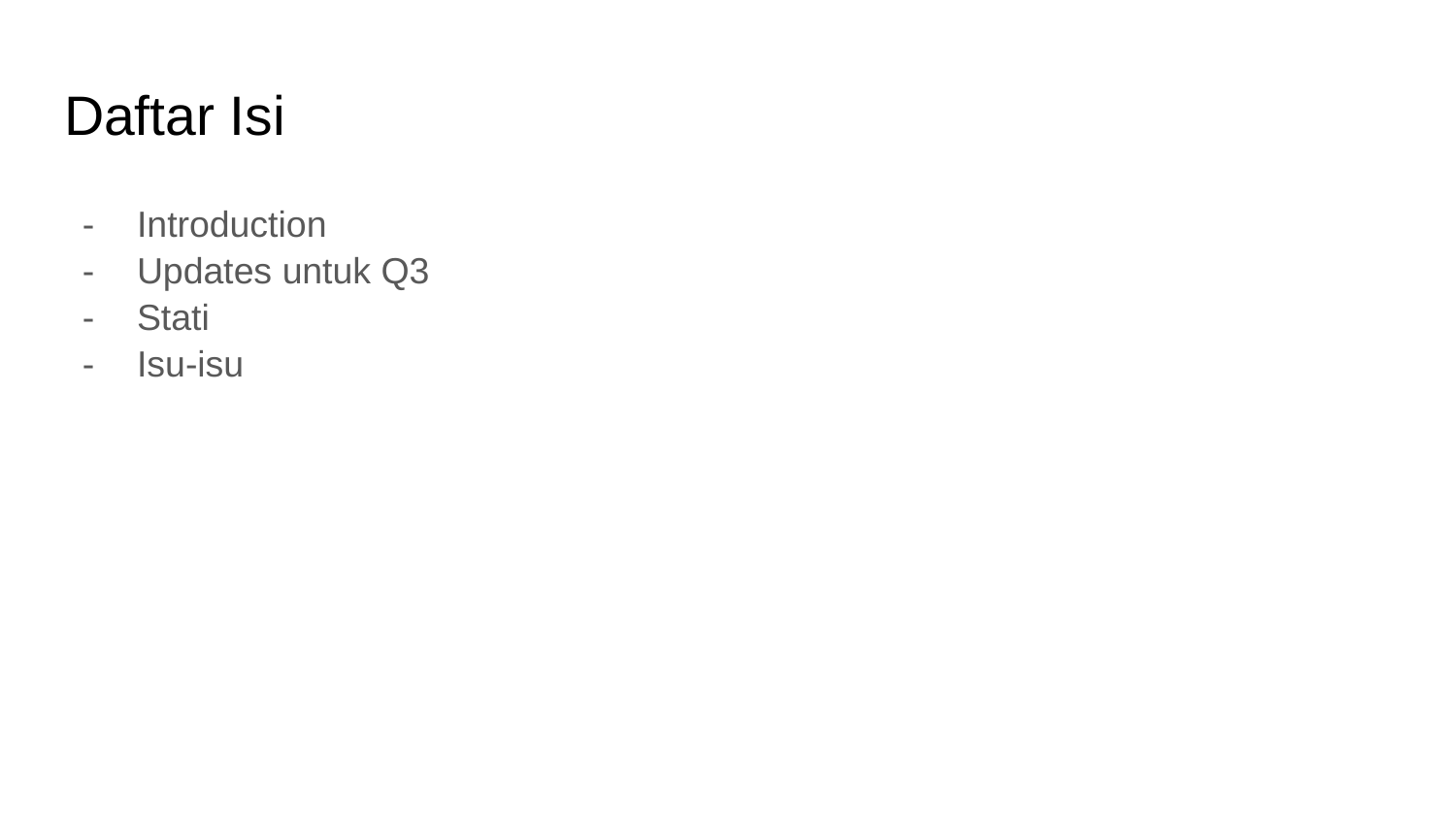

# Daftar Isi
Introduction
Updates untuk Q3
Stati
Isu-isu